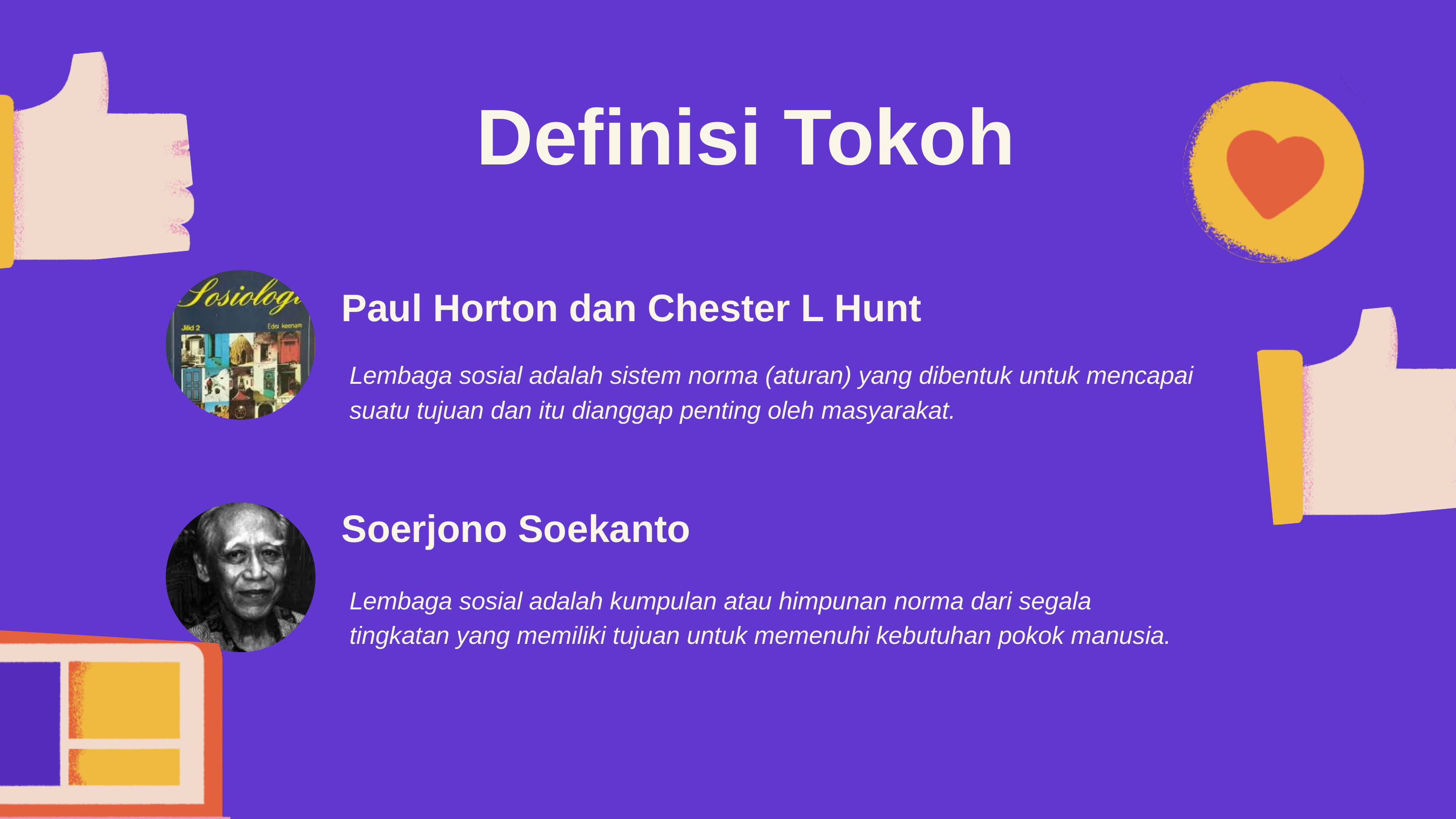

Definisi Tokoh

Paul Horton dan Chester L Hunt

Lembaga sosial adalah sistem norma (aturan) yang dibentuk untuk mencapai suatu tujuan dan itu dianggap penting oleh masyarakat.
Soerjono Soekanto

Lembaga sosial adalah kumpulan atau himpunan norma dari segala tingkatan yang memiliki tujuan untuk memenuhi kebutuhan pokok manusia.